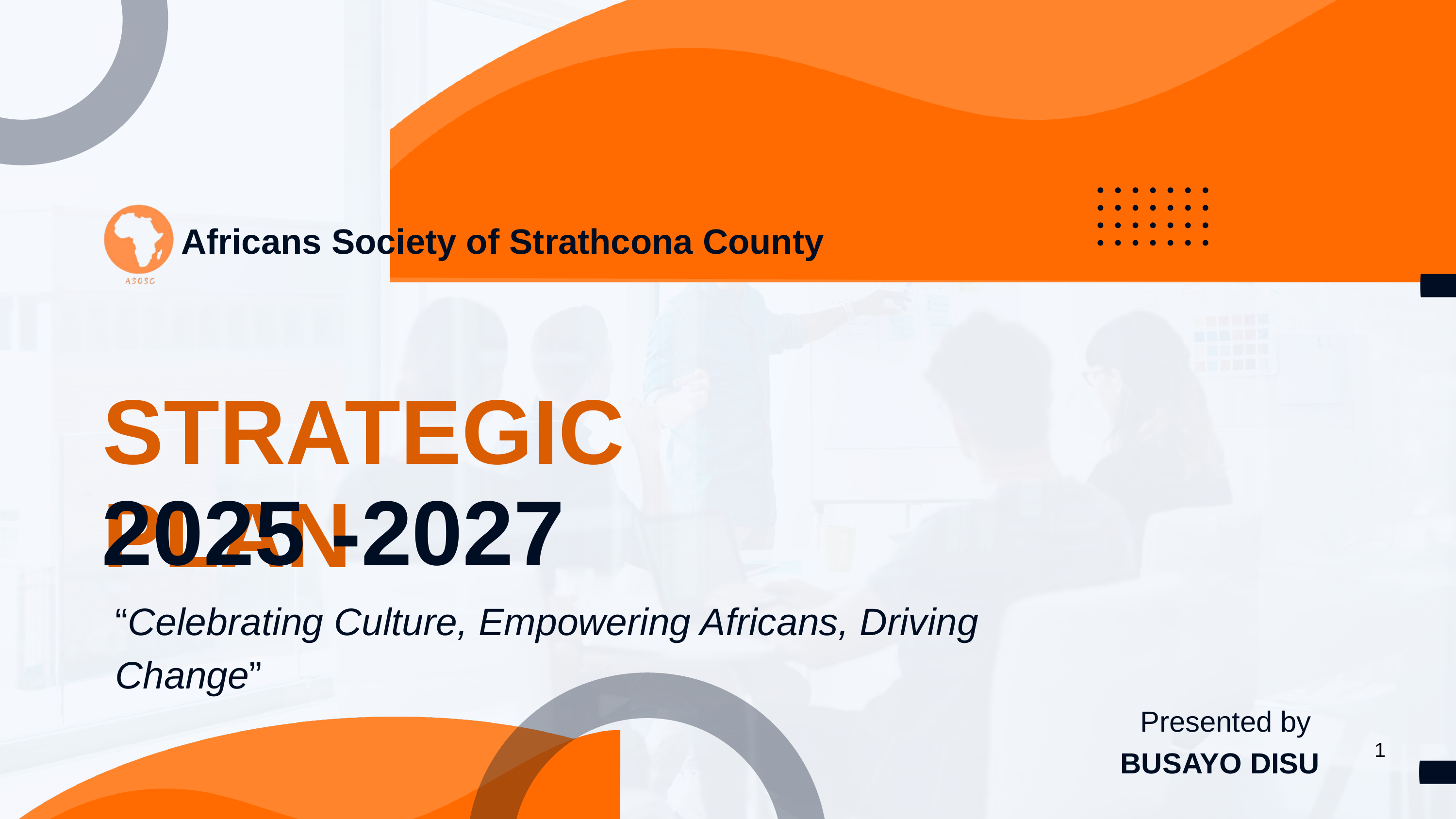

Africans Society of Strathcona County

STRATEGIC PLAN

2025 -2027
“Celebrating Culture, Empowering Africans, Driving Change”

Presented by
1
BUSAYO DISU